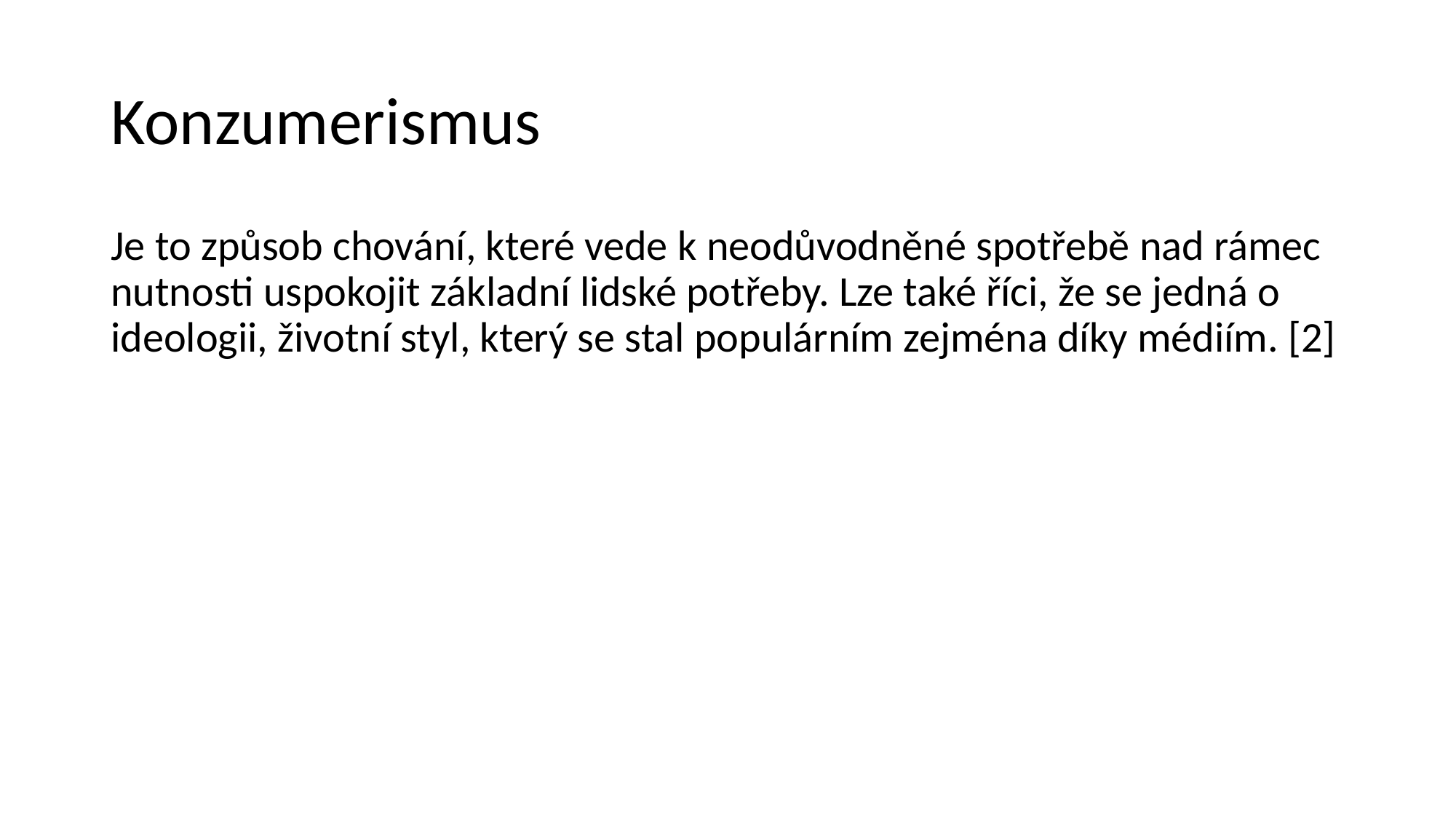

# Konzumerismus
Je to způsob chování, které vede k neodůvodněné spotřebě nad rámec nutnosti uspokojit základní lidské potřeby. Lze také říci, že se jedná o ideologii, životní styl, který se stal populárním zejména díky médiím. [2]